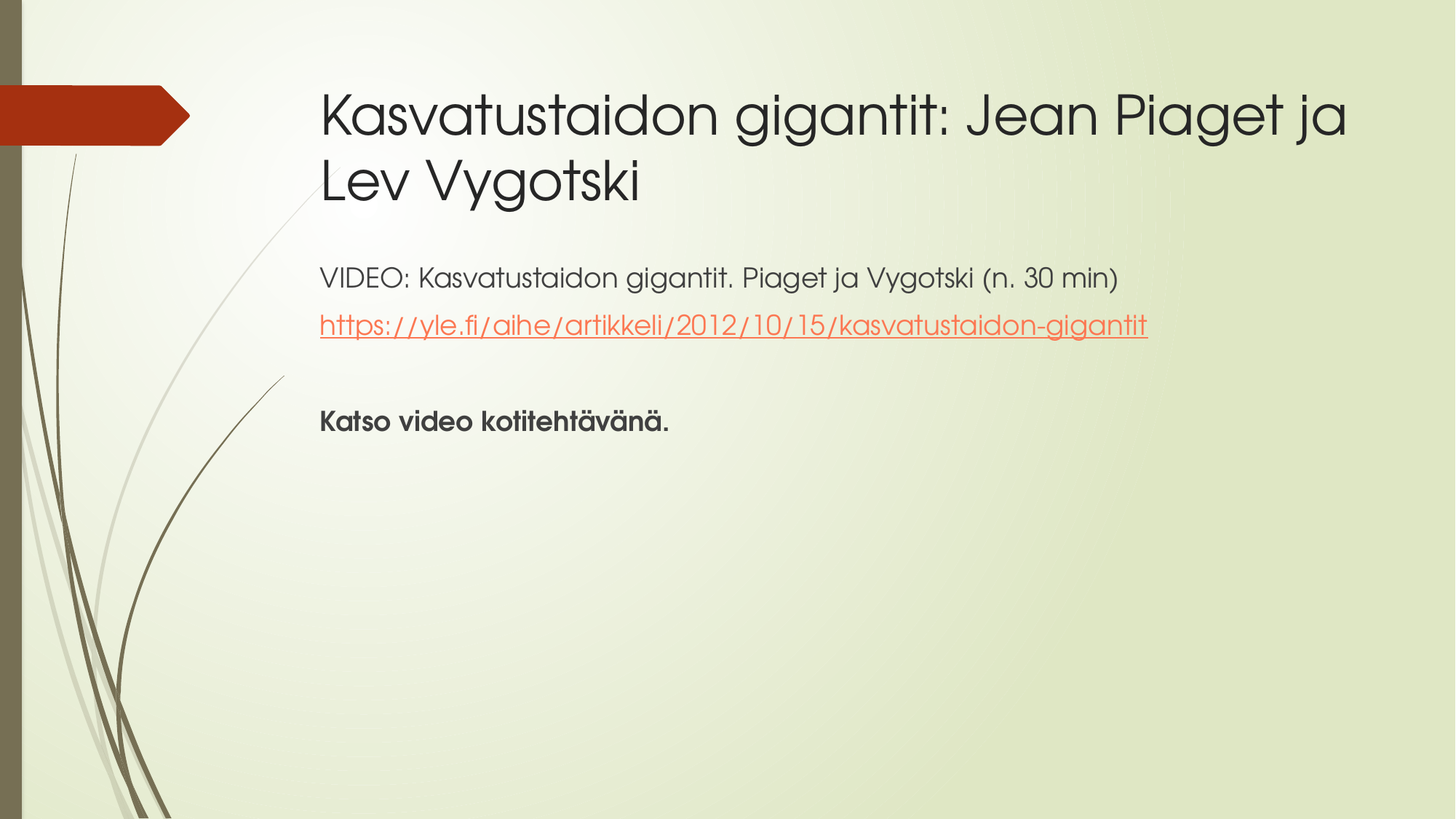

# Kasvatustaidon gigantit: Jean Piaget ja Lev Vygotski
VIDEO: Kasvatustaidon gigantit. Piaget ja Vygotski (n. 30 min)
https://yle.fi/aihe/artikkeli/2012/10/15/kasvatustaidon-gigantit

Katso video kotitehtävänä.